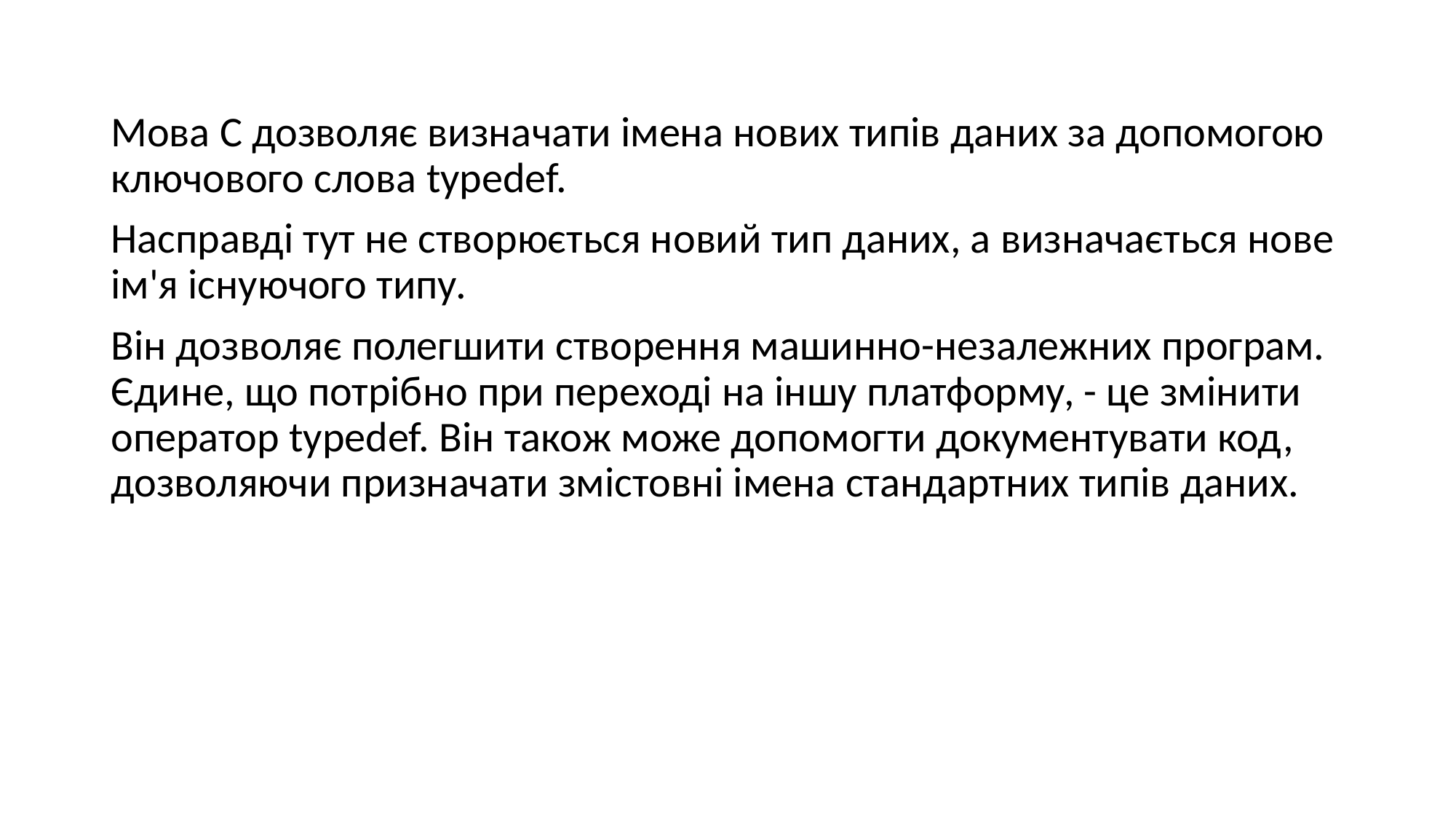

#
Мова С дозволяє визначати імена нових типів даних за допомогою ключового слова typedef.
Насправді тут не створюється новий тип даних, а визначається нове ім'я існуючого типу.
Він дозволяє полегшити створення машинно-незалежних програм. Єдине, що потрібно при переході на іншу платформу, - це змінити оператор typedef. Він також може допомогти документувати код, дозволяючи призначати змістовні імена стандартних типів даних.